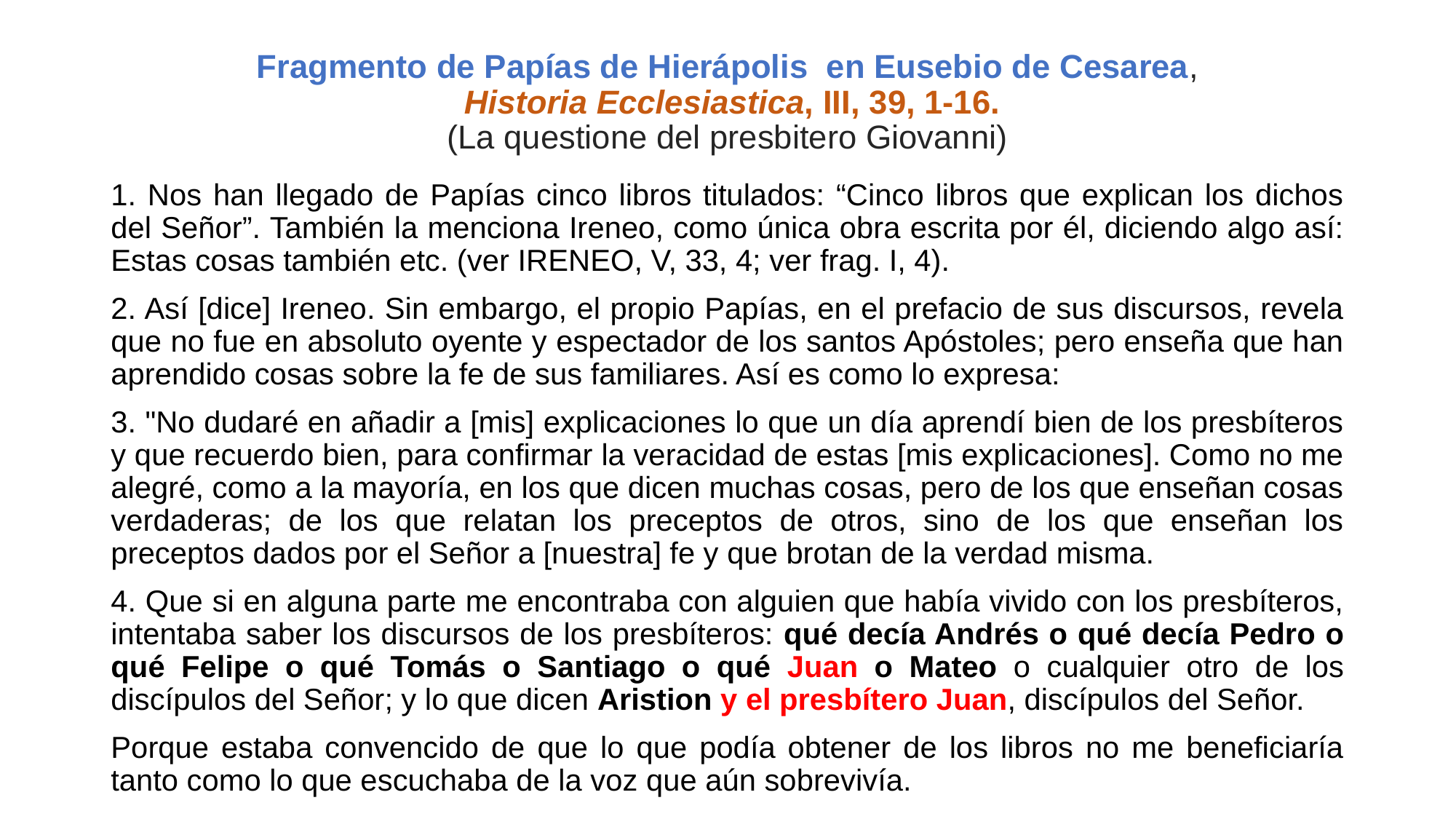

# Fragmento de Papías de Hierápolis  en Eusebio de Cesarea, Historia Ecclesiastica, III, 39, 1-16. (La questione del presbitero Giovanni)
1. Nos han llegado de Papías cinco libros titulados: “Cinco libros que explican los dichos del Señor”. También la menciona Ireneo, como única obra escrita por él, diciendo algo así: Estas cosas también etc. (ver IRENEO, V, 33, 4; ver frag. I, 4).
2. Así [dice] Ireneo. Sin embargo, el propio Papías, en el prefacio de sus discursos, revela que no fue en absoluto oyente y espectador de los santos Apóstoles; pero enseña que han aprendido cosas sobre la fe de sus familiares. Así es como lo expresa:
3. "No dudaré en añadir a [mis] explicaciones lo que un día aprendí bien de los presbíteros y que recuerdo bien, para confirmar la veracidad de estas [mis explicaciones]. Como no me alegré, como a la mayoría, en los que dicen muchas cosas, pero de los que enseñan cosas verdaderas; de los que relatan los preceptos de otros, sino de los que enseñan los preceptos dados por el Señor a [nuestra] fe y que brotan de la verdad misma.
4. Que si en alguna parte me encontraba con alguien que había vivido con los presbíteros, intentaba saber los discursos de los presbíteros: qué decía Andrés o qué decía Pedro o qué Felipe o qué Tomás o Santiago o qué Juan o Mateo o cualquier otro de los discípulos del Señor; y lo que dicen Aristion y el presbítero Juan, discípulos del Señor.
Porque estaba convencido de que lo que podía obtener de los libros no me beneficiaría tanto como lo que escuchaba de la voz que aún sobrevivía.